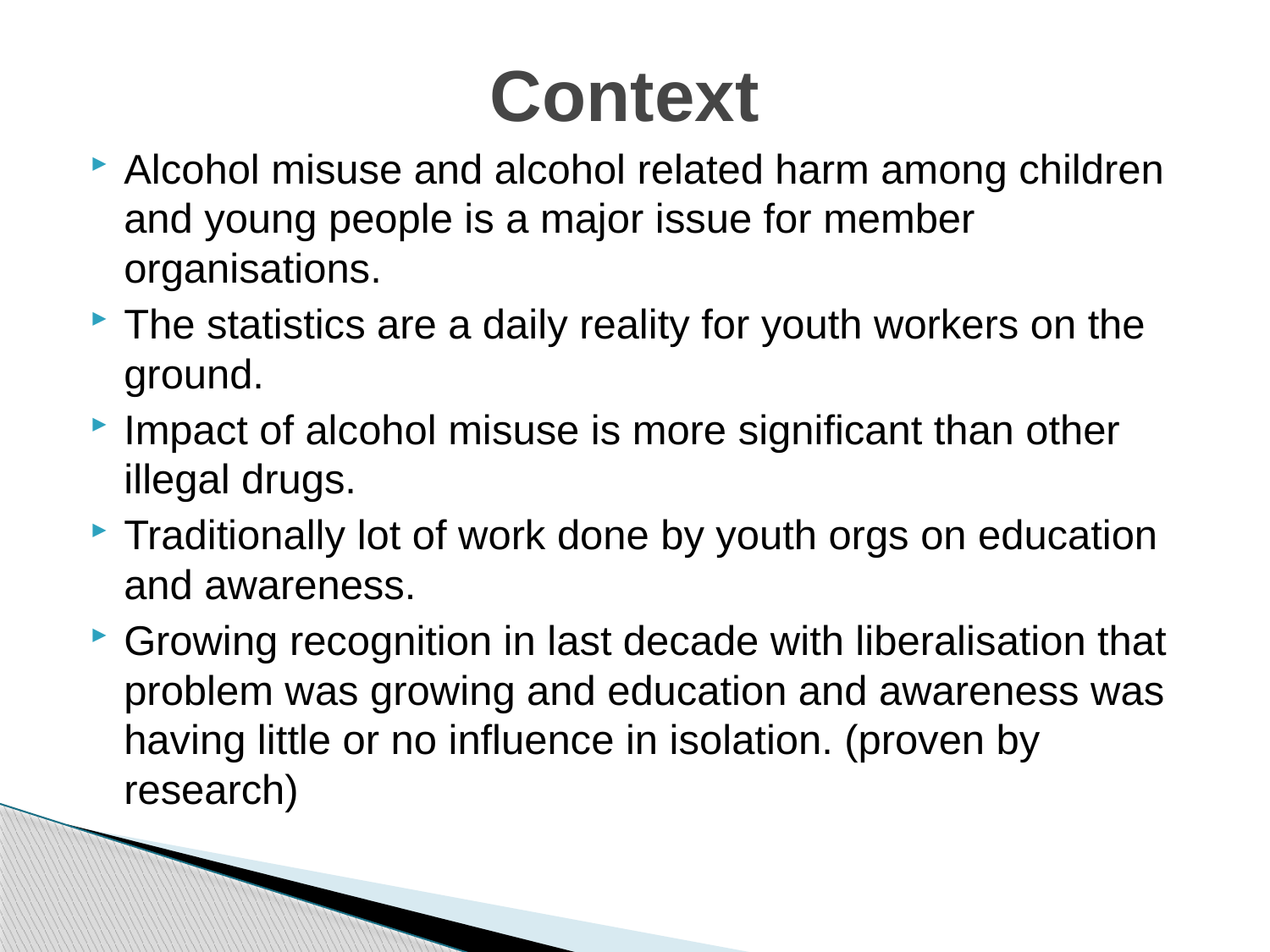

# Context
Alcohol misuse and alcohol related harm among children and young people is a major issue for member organisations.
The statistics are a daily reality for youth workers on the ground.
Impact of alcohol misuse is more significant than other illegal drugs.
Traditionally lot of work done by youth orgs on education and awareness.
Growing recognition in last decade with liberalisation that problem was growing and education and awareness was having little or no influence in isolation. (proven by research)